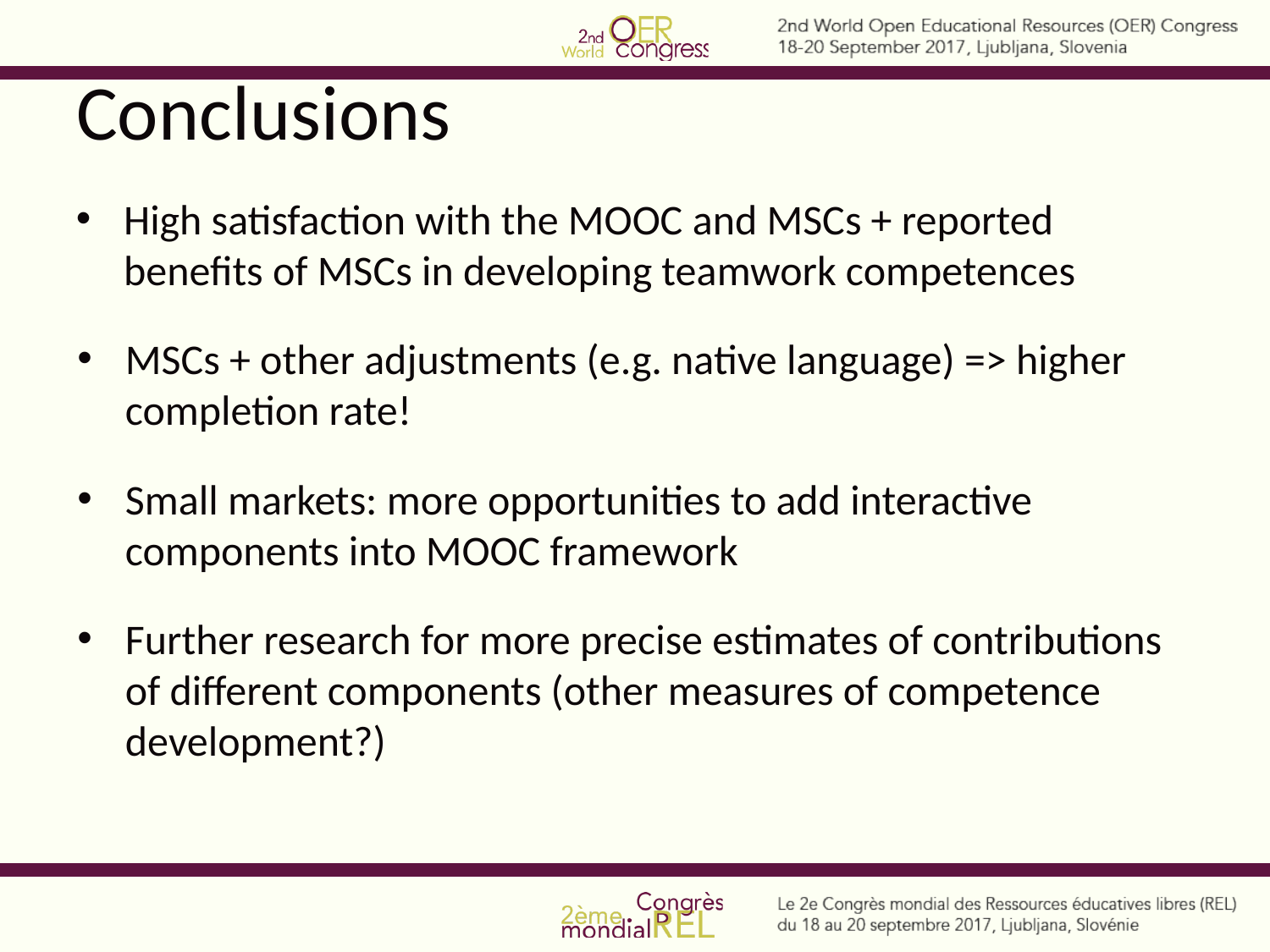

# Conclusions
High satisfaction with the MOOC and MSCs + reported benefits of MSCs in developing teamwork competences
MSCs + other adjustments (e.g. native language) => higher completion rate!
Small markets: more opportunities to add interactive components into MOOC framework
Further research for more precise estimates of contributions of different components (other measures of competence development?)